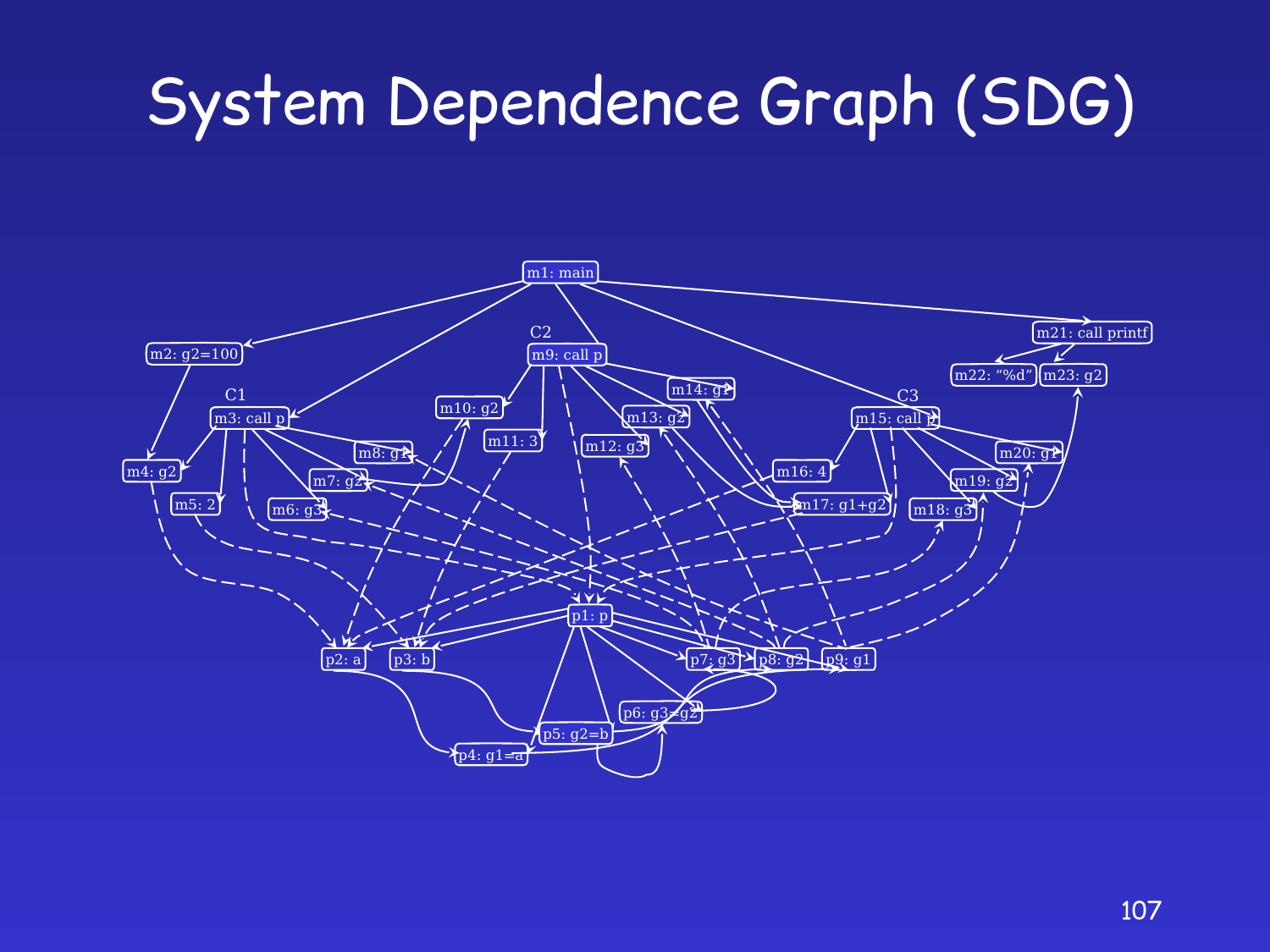

# System Dependence Graph (SDG)
m1: main
C2
m21: call printf
m2: g2=100
m9: call p

m22: “%d”
m23: g2

m14: g1
C1
C3

m10: g2

m13: g2
m3: call p
m15: call p

m11: 3

m12: g3
m8: g1
m20: g1

m4: g2
m16: 4

m7: g2
m19: g2

m5: 2
m17: g1+g2

m6: g3
m18: g3

p1: p
p2: a
p3: b
p7: g3
p8: g2
p9: g1
p6: g3=g2
p5: g2=b

p4: g1=a
107